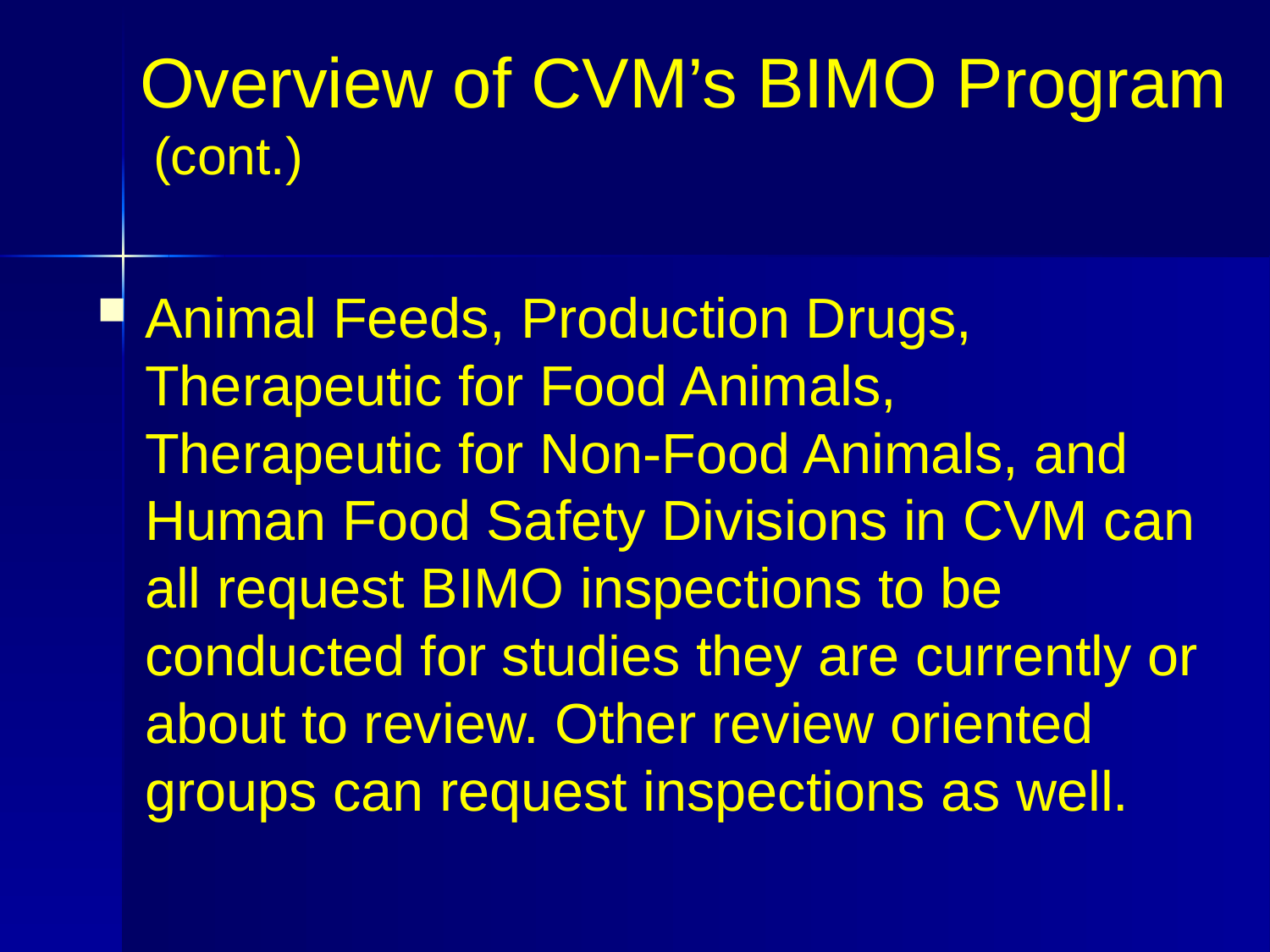

# Overview of CVM’s BIMO Program (cont.)
Animal Feeds, Production Drugs, Therapeutic for Food Animals, Therapeutic for Non-Food Animals, and Human Food Safety Divisions in CVM can all request BIMO inspections to be conducted for studies they are currently or about to review. Other review oriented groups can request inspections as well.